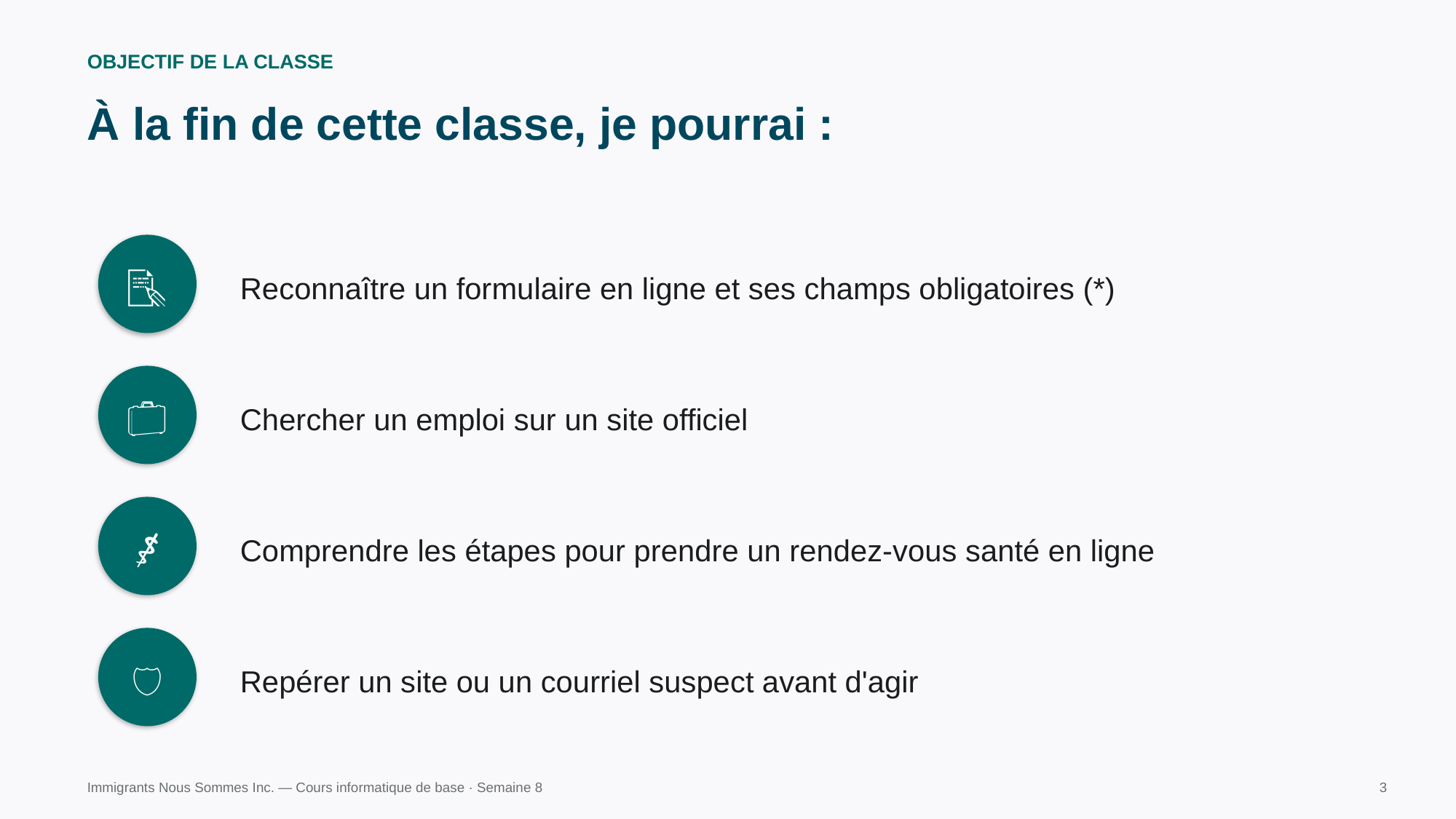

OBJECTIF DE LA CLASSE
À la fin de cette classe, je pourrai :
📝
Reconnaître un formulaire en ligne et ses champs obligatoires (*)
💼
Chercher un emploi sur un site officiel
⚕️
Comprendre les étapes pour prendre un rendez-vous santé en ligne
🛡️
Repérer un site ou un courriel suspect avant d'agir
Immigrants Nous Sommes Inc. — Cours informatique de base · Semaine 8
3